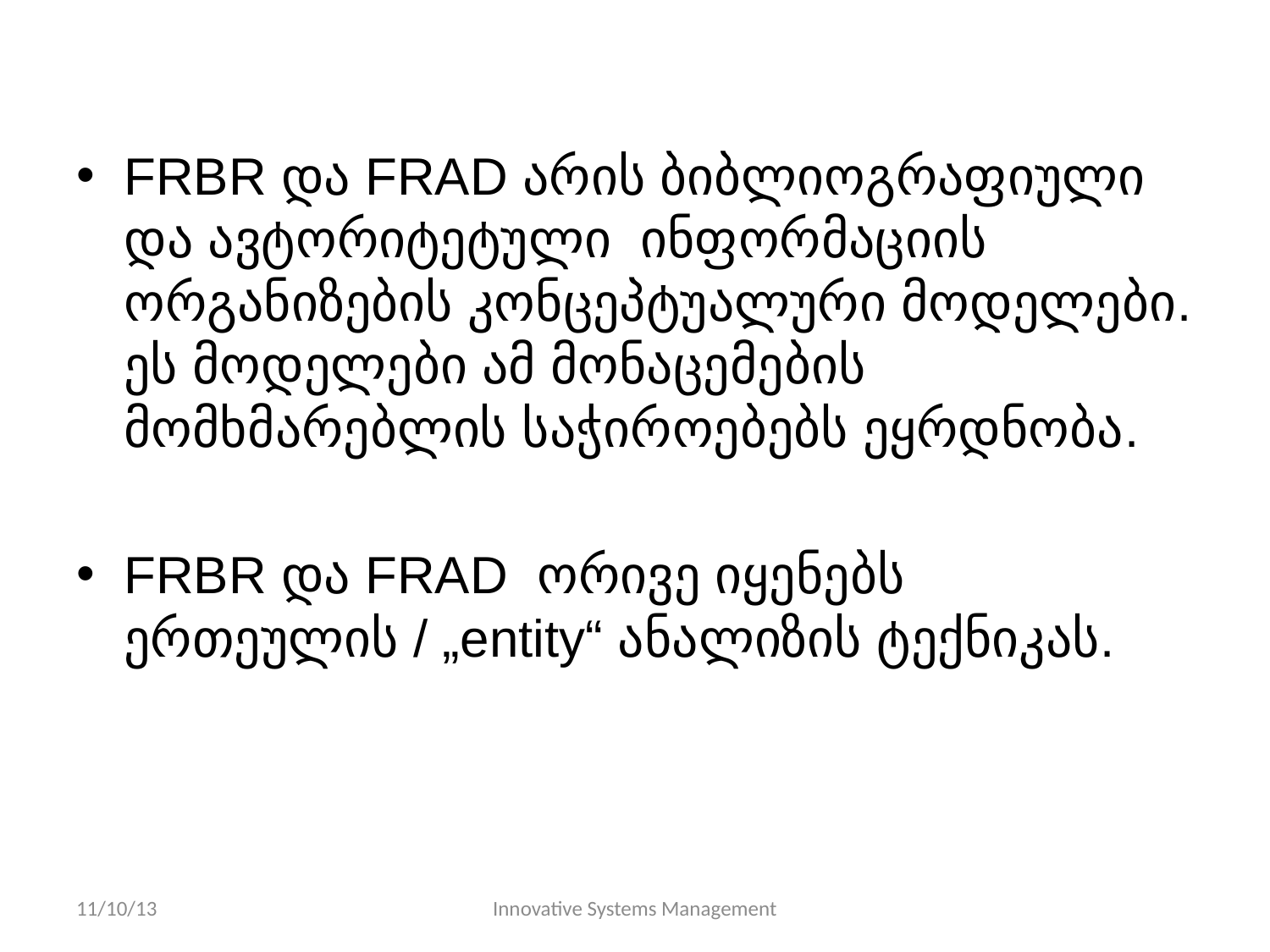

FRBR და FRAD არის ბიბლიოგრაფიული და ავტორიტეტული  ინფორმაციის ორგანიზების კონცეპტუალური მოდელები. ეს მოდელები ამ მონაცემების მომხმარებლის საჭიროებებს ეყრდნობა.

FRBR და FRAD  ორივე იყენებს ერთეულის / „entity“ ანალიზის ტექნიკას.
11/10/13
Innovative Systems Management